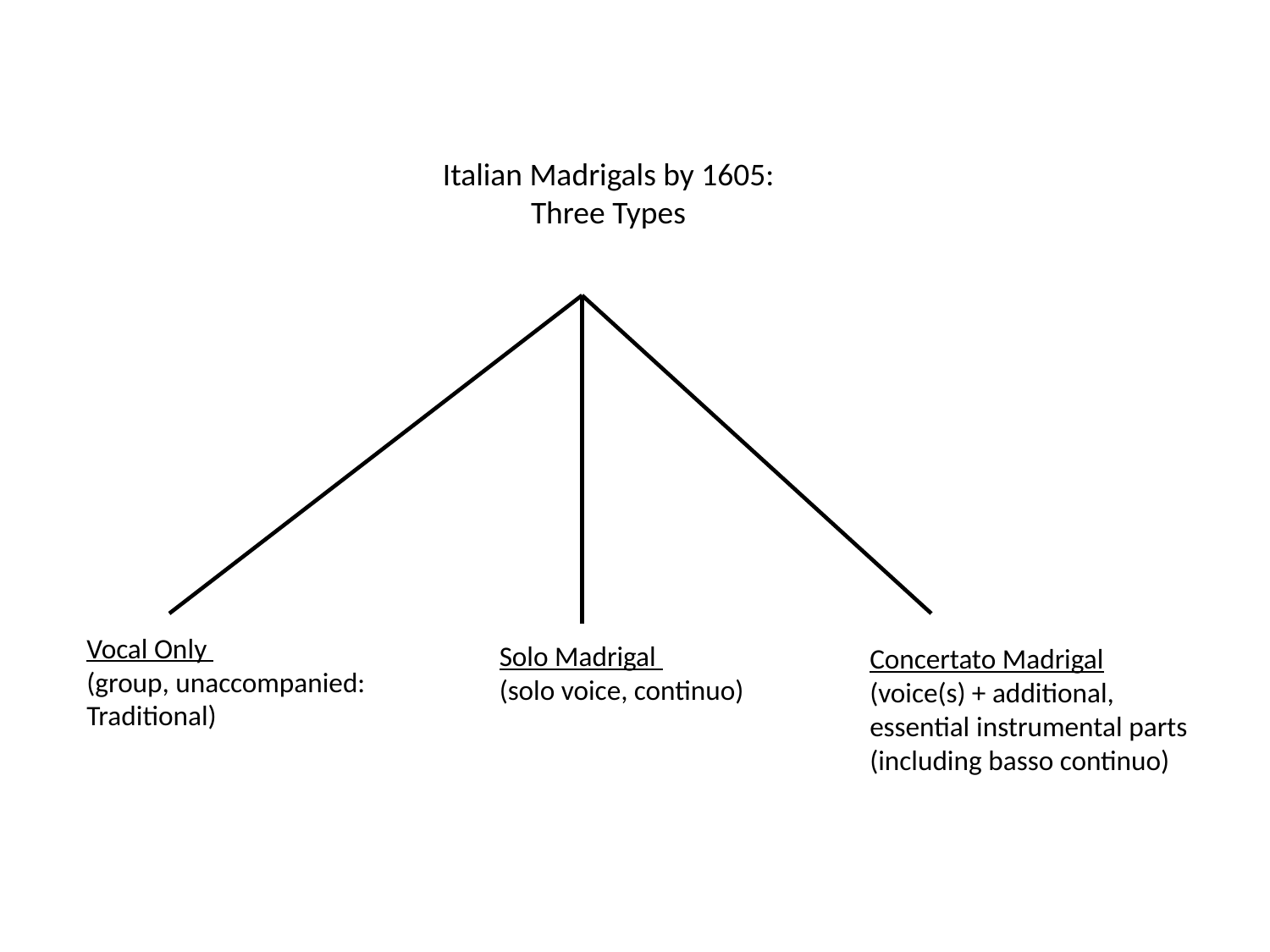

Italian Madrigals by 1605:
Three Types
Vocal Only
(group, unaccompanied:
Traditional)
Solo Madrigal
(solo voice, continuo)
Concertato Madrigal
(voice(s) + additional, essential instrumental parts (including basso continuo)